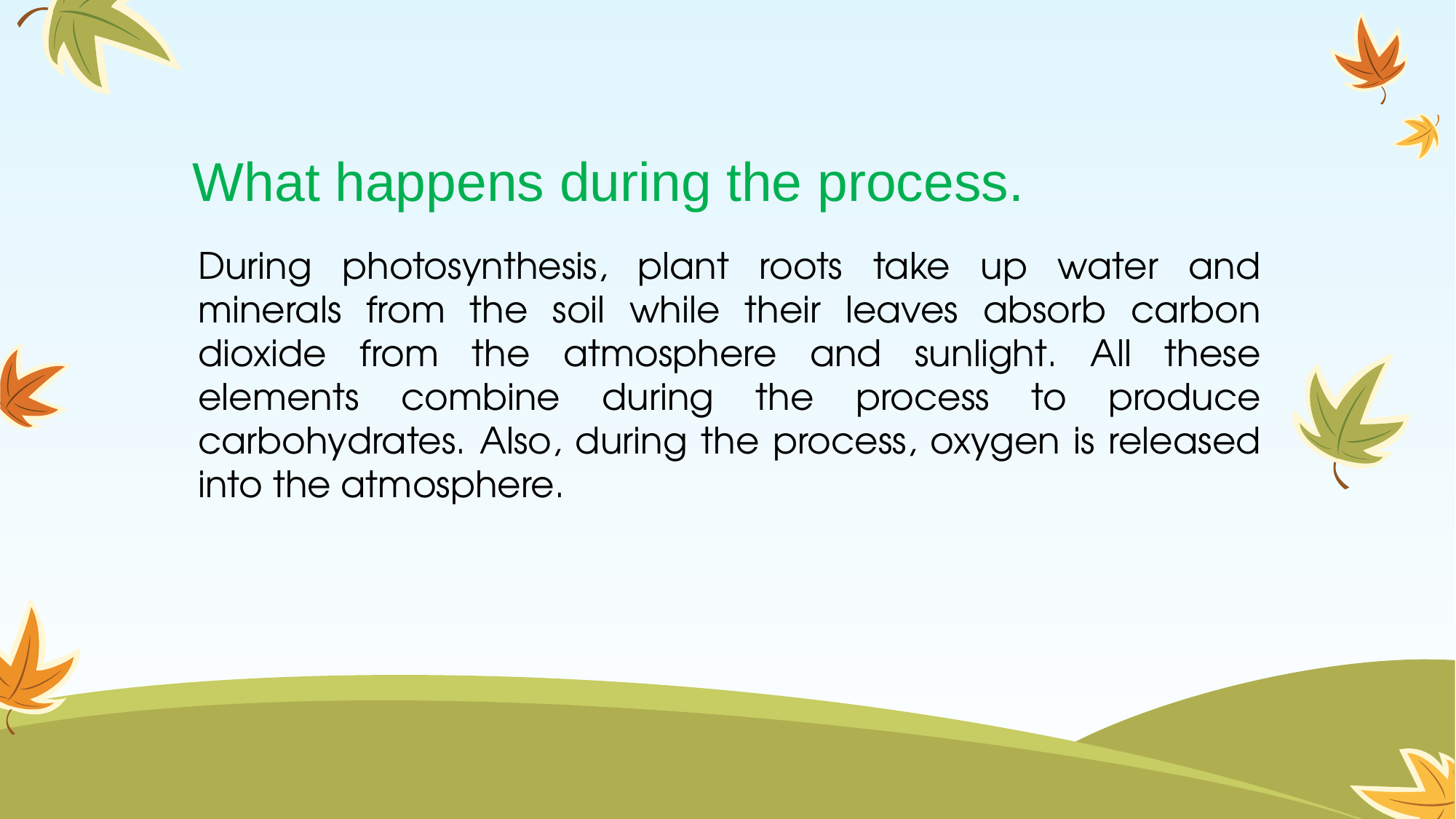

# What happens during the process.
During photosynthesis, plant roots take up water and minerals from the soil while their leaves absorb carbon dioxide from the atmosphere and sunlight. All these elements combine during the process to produce carbohydrates. Also, during the process, oxygen is released into the atmosphere.